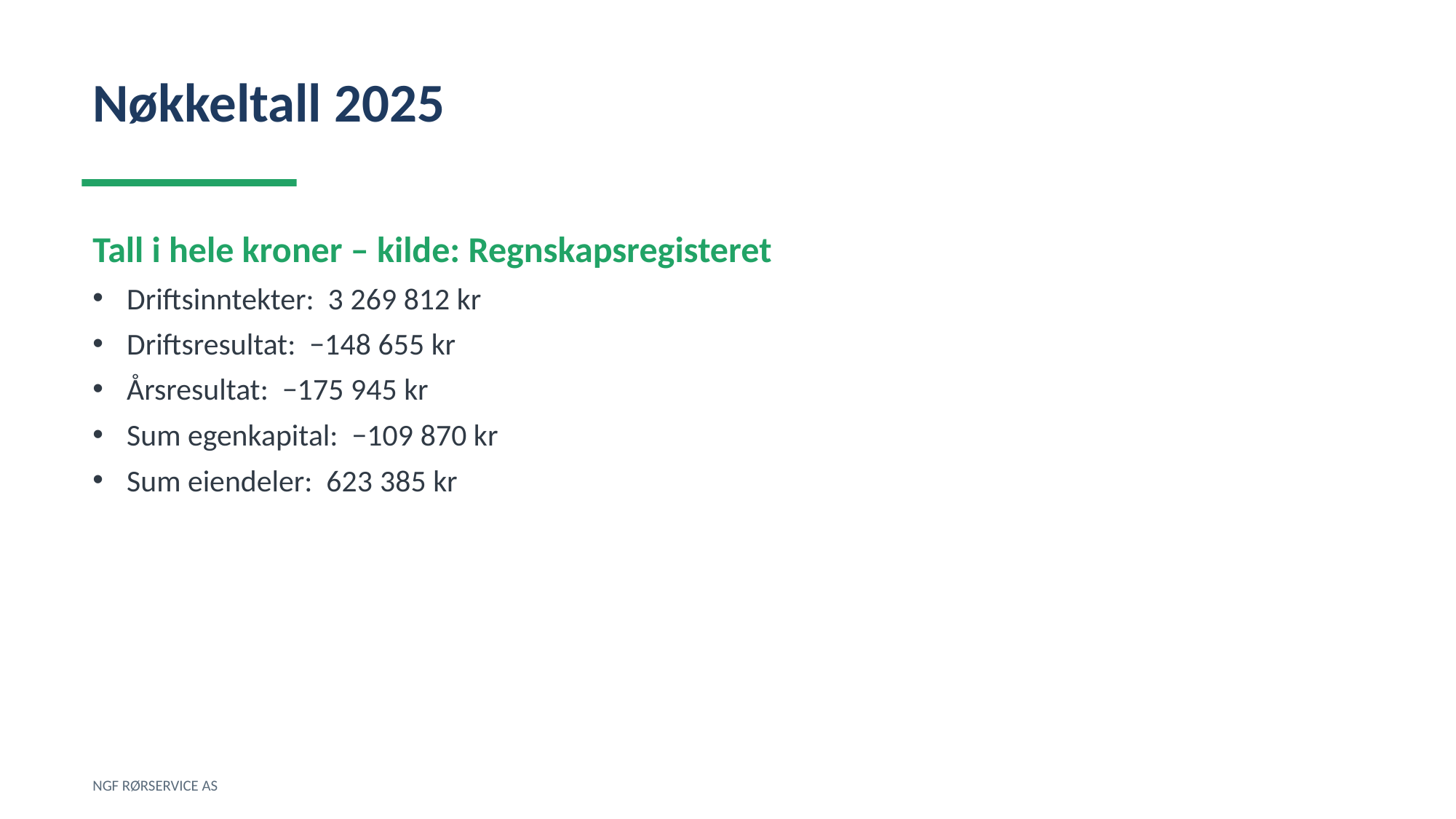

Nøkkeltall 2025

Tall i hele kroner – kilde: Regnskapsregisteret
Driftsinntekter:  3 269 812 kr
Driftsresultat:  −148 655 kr
Årsresultat:  −175 945 kr
Sum egenkapital:  −109 870 kr
Sum eiendeler:  623 385 kr
NGF RØRSERVICE AS